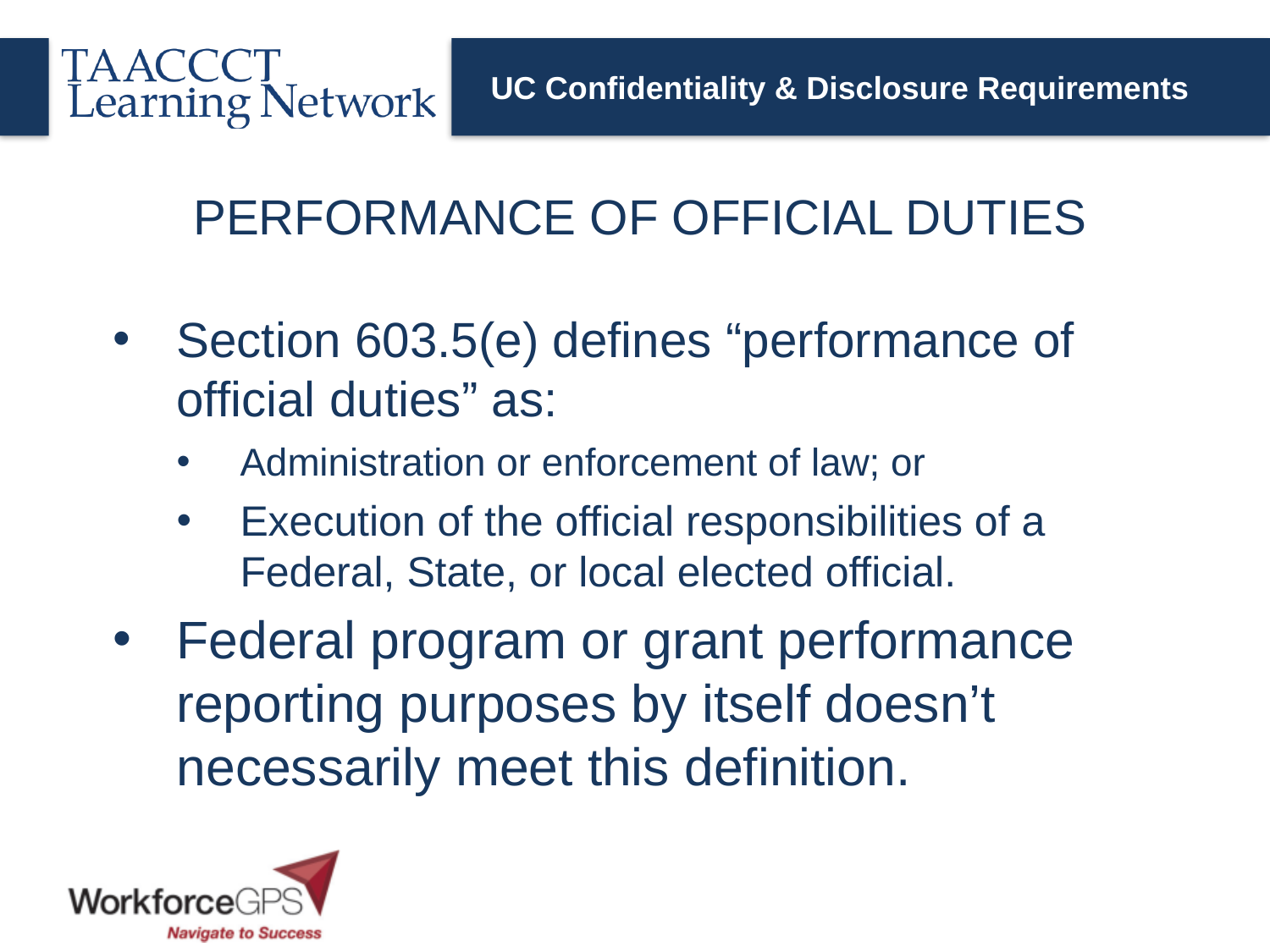

UC Confidentiality & Disclosure Requirements
PERFORMANCE OF OFFICIAL DUTIES

Section 603.5(e) defines “performance of official duties” as:
Administration or enforcement of law; or
Execution of the official responsibilities of a Federal, State, or local elected official.
Federal program or grant performance reporting purposes by itself doesn’t necessarily meet this definition.